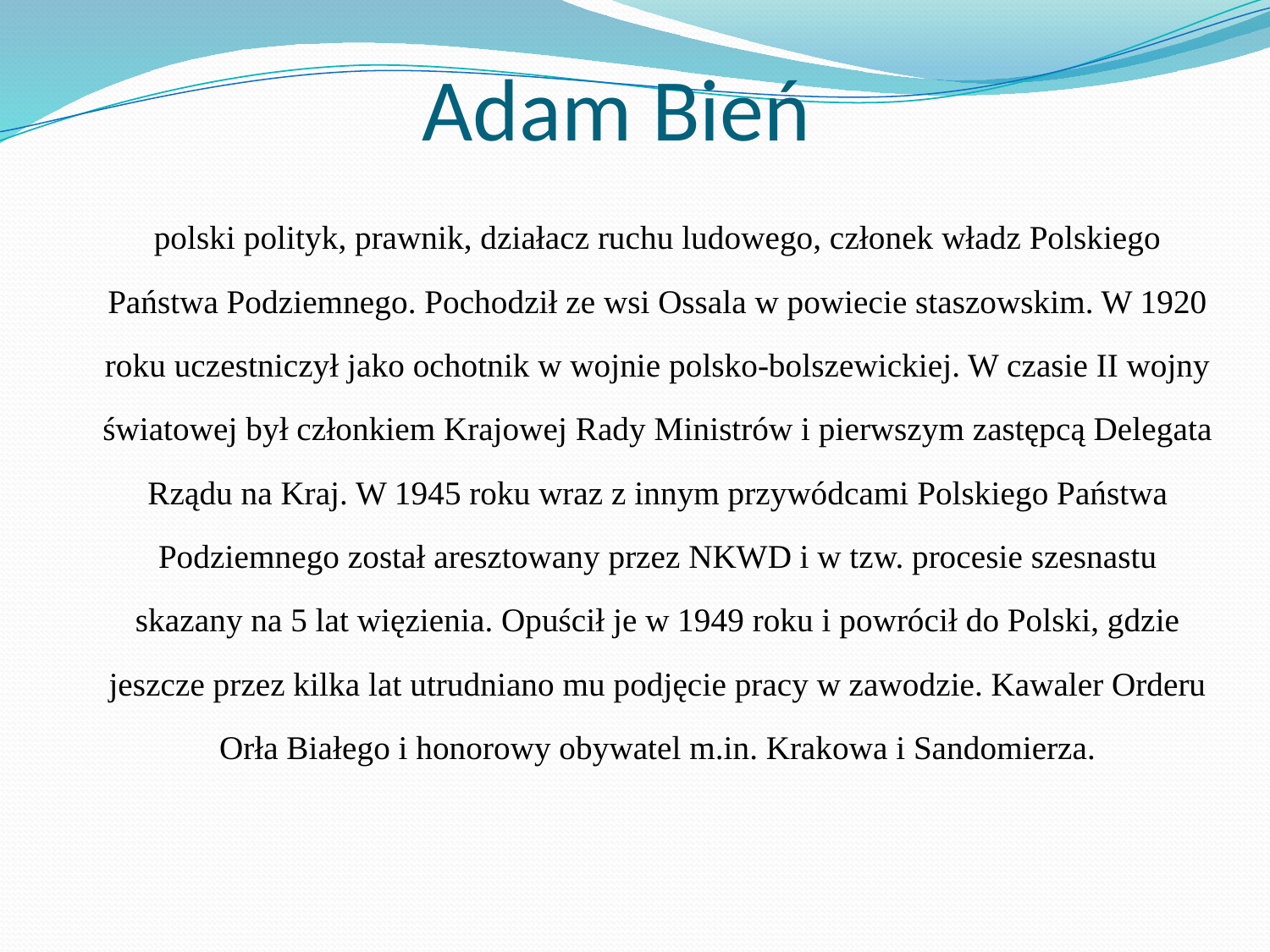

# Adam Bień
	polski polityk, prawnik, działacz ruchu ludowego, członek władz Polskiego Państwa Podziemnego. Pochodził ze wsi Ossala w powiecie staszowskim. W 1920 roku uczestniczył jako ochotnik w wojnie polsko-bolszewickiej. W czasie II wojny światowej był członkiem Krajowej Rady Ministrów i pierwszym zastępcą Delegata Rządu na Kraj. W 1945 roku wraz z innym przywódcami Polskiego Państwa Podziemnego został aresztowany przez NKWD i w tzw. procesie szesnastu skazany na 5 lat więzienia. Opuścił je w 1949 roku i powrócił do Polski, gdzie jeszcze przez kilka lat utrudniano mu podjęcie pracy w zawodzie. Kawaler Orderu Orła Białego i honorowy obywatel m.in. Krakowa i Sandomierza.